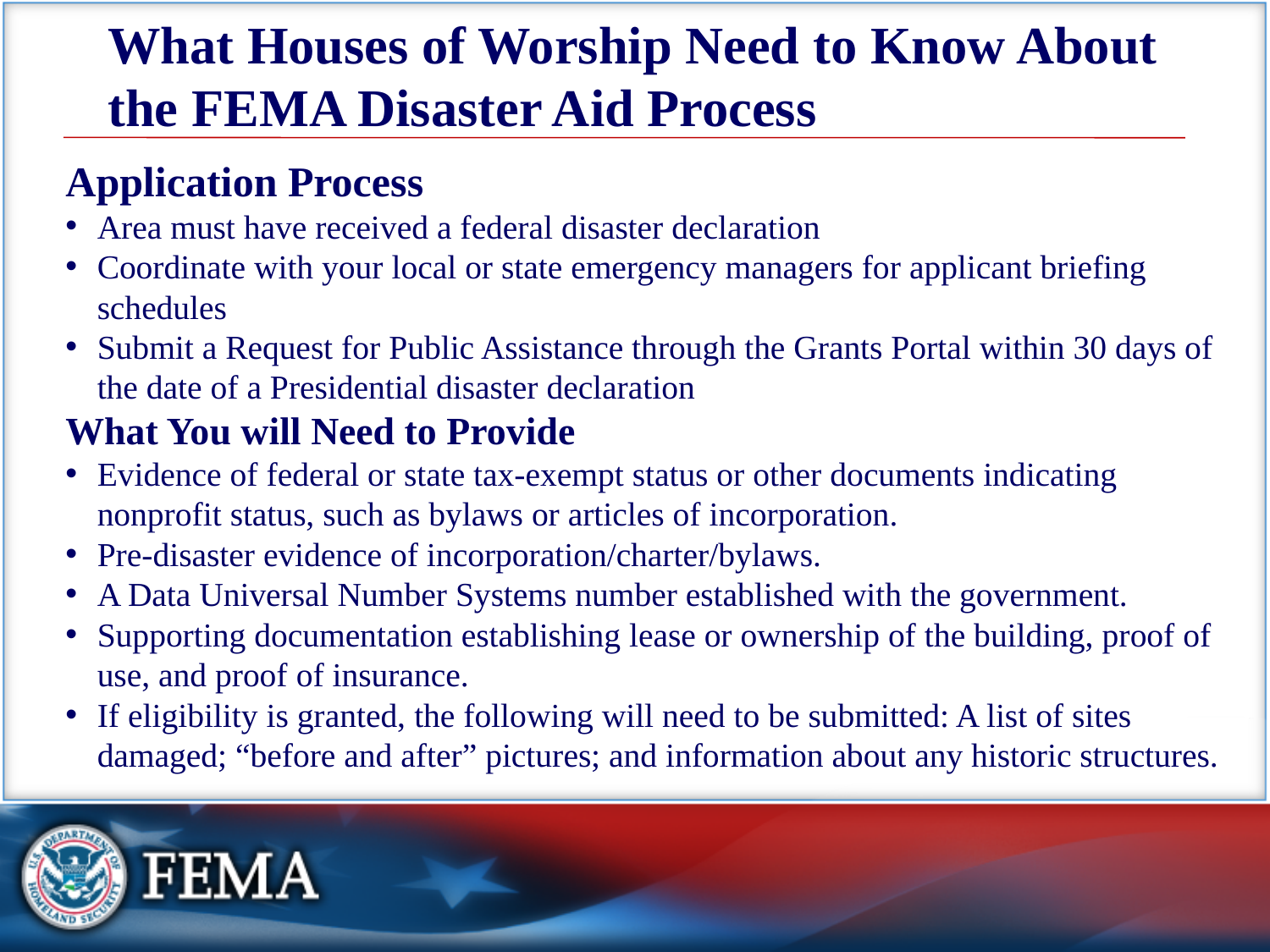

# What Houses of Worship Need to Know About the FEMA Disaster Aid Process
Application Process
Area must have received a federal disaster declaration
Coordinate with your local or state emergency managers for applicant briefing schedules
Submit a Request for Public Assistance through the Grants Portal within 30 days of the date of a Presidential disaster declaration
What You will Need to Provide
Evidence of federal or state tax-exempt status or other documents indicating nonprofit status, such as bylaws or articles of incorporation.
Pre-disaster evidence of incorporation/charter/bylaws.
A Data Universal Number Systems number established with the government.
Supporting documentation establishing lease or ownership of the building, proof of use, and proof of insurance.
If eligibility is granted, the following will need to be submitted: A list of sites damaged; “before and after” pictures; and information about any historic structures.